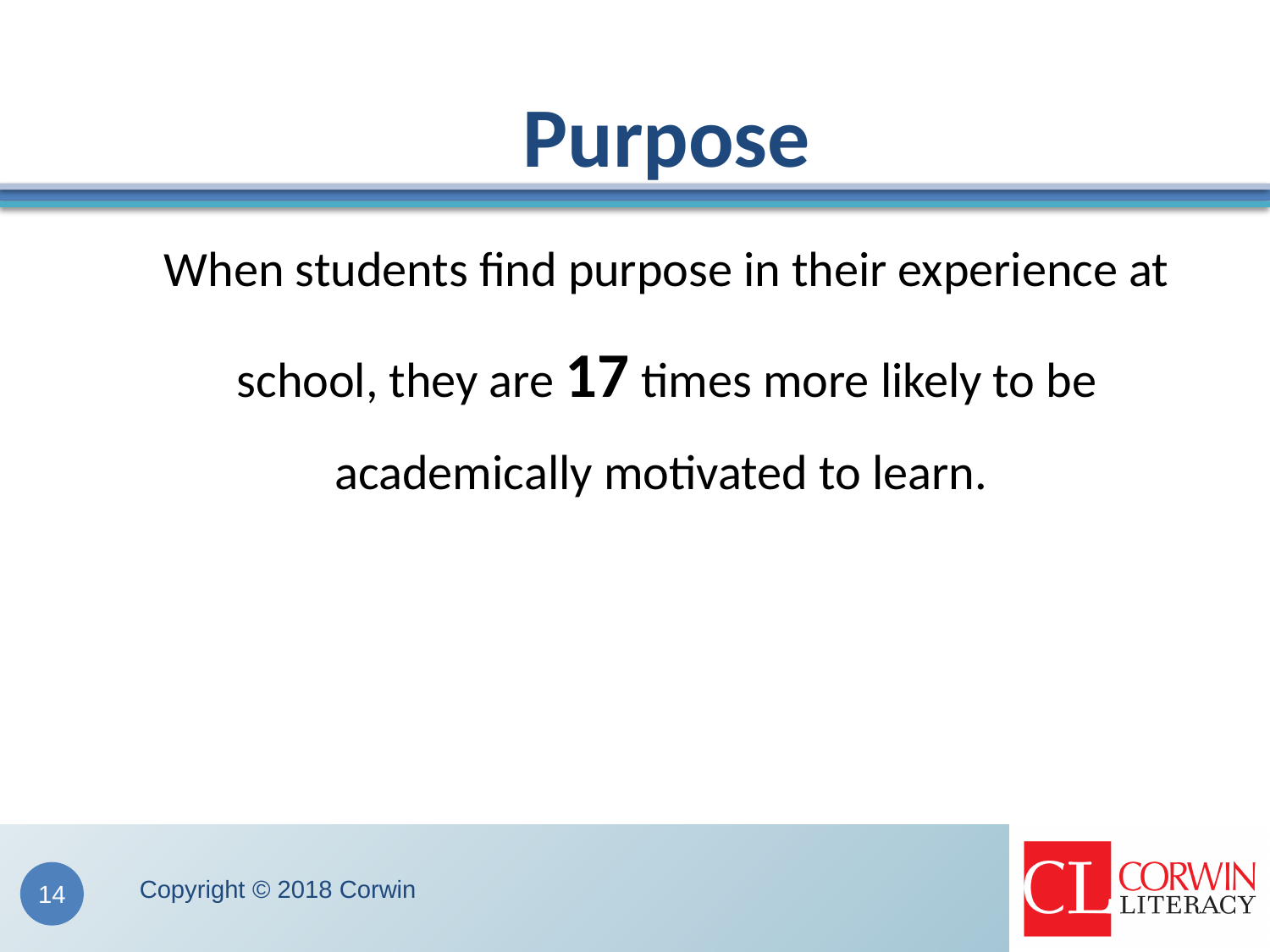

# Purpose
When students find purpose in their experience at school, they are 17 times more likely to be academically motivated to learn.

Copyright © 2018 Corwin
14